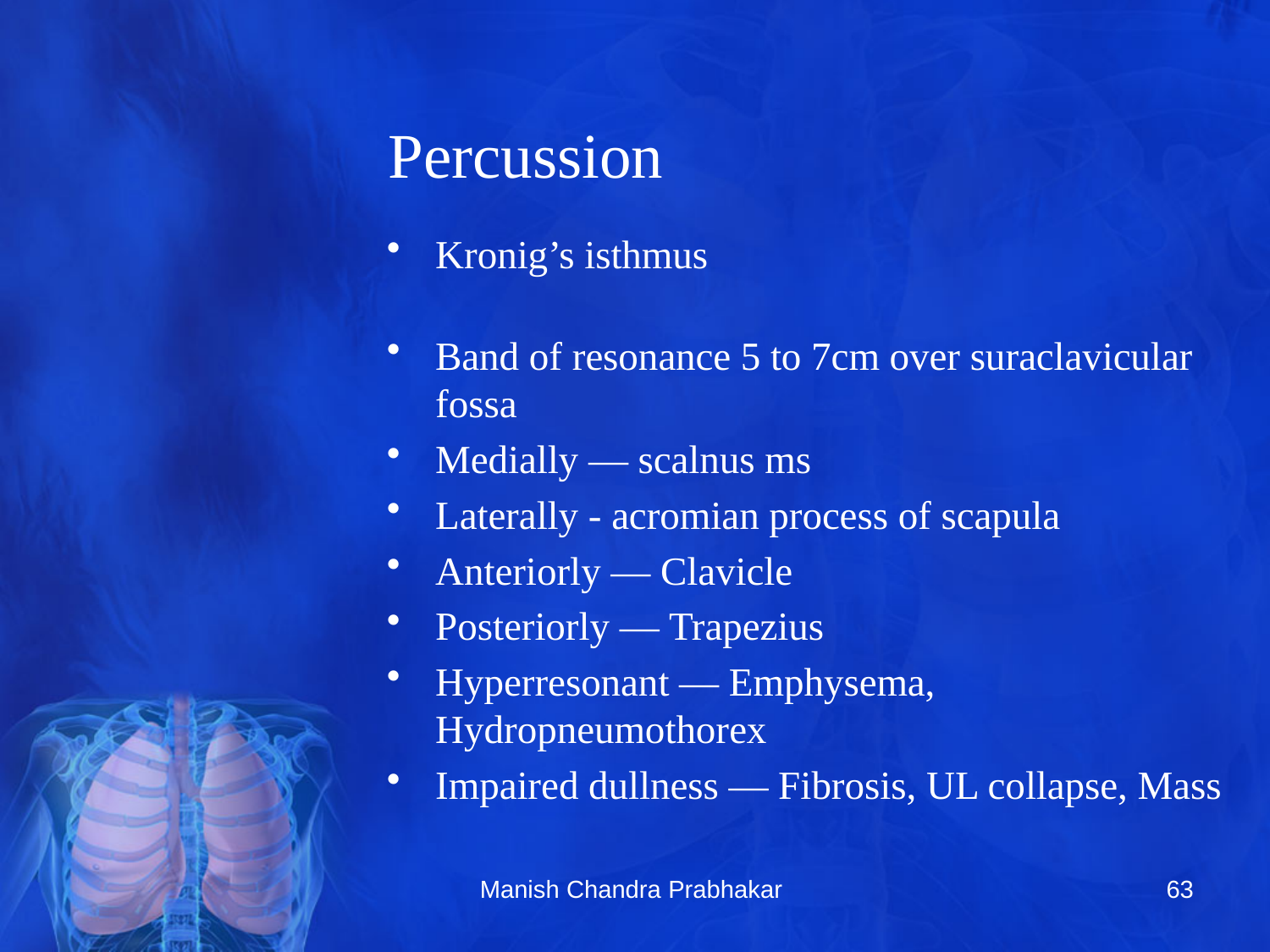

# Percussion

Kronig’s isthmus

Band of resonance 5 to 7cm over suraclavicular fossa
Medially — scalnus ms
Laterally - acromian process of scapula
Anteriorly — Clavicle
Posteriorly — Trapezius
Hyperresonant — Emphysema, Hydropneumothorex
Impaired dullness — Fibrosis, UL collapse, Mass
Manish Chandra Prabhakar
63